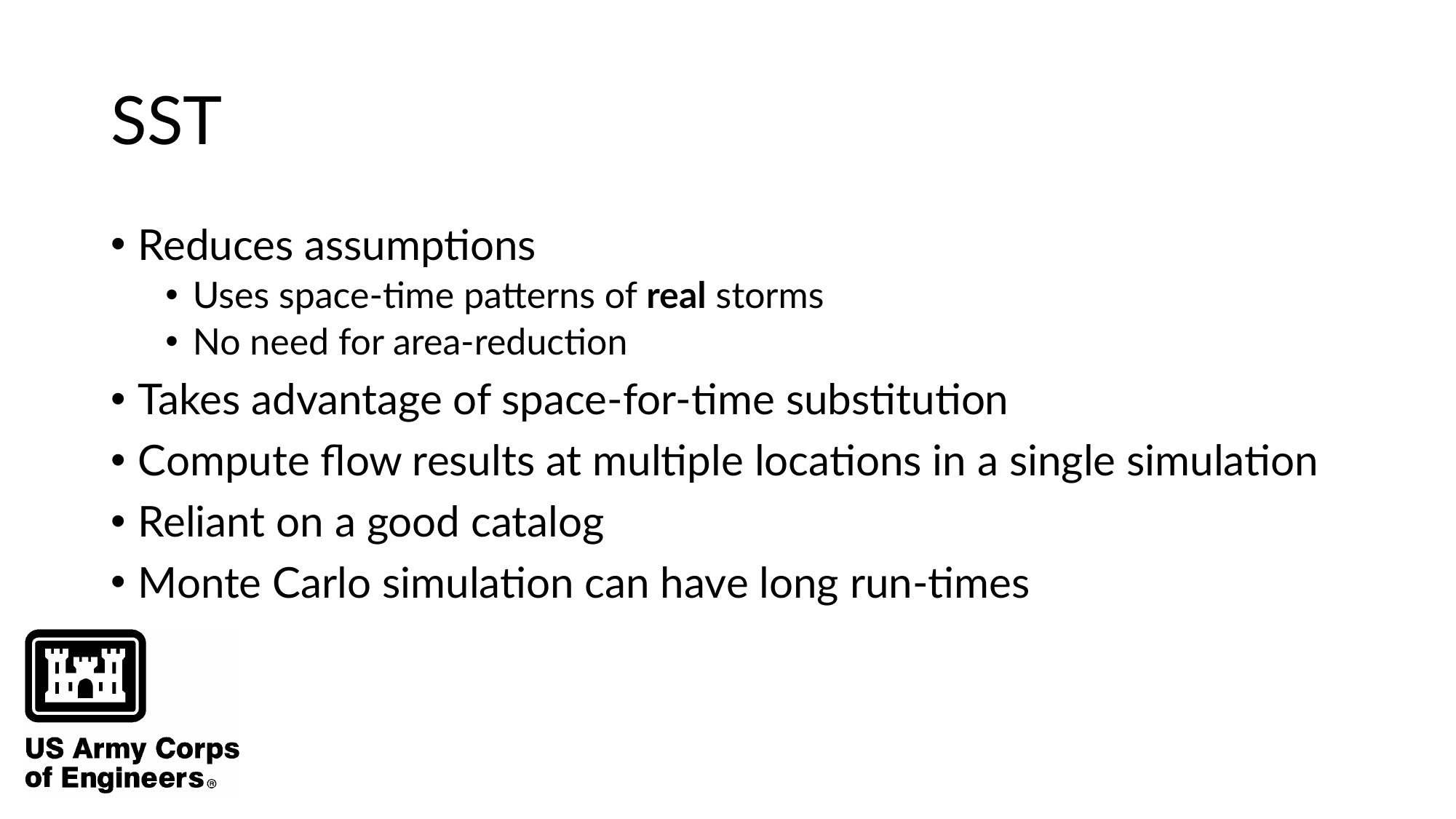

# SST
Reduces assumptions
Uses space-time patterns of real storms
No need for area-reduction
Takes advantage of space-for-time substitution
Compute flow results at multiple locations in a single simulation
Reliant on a good catalog
Monte Carlo simulation can have long run-times